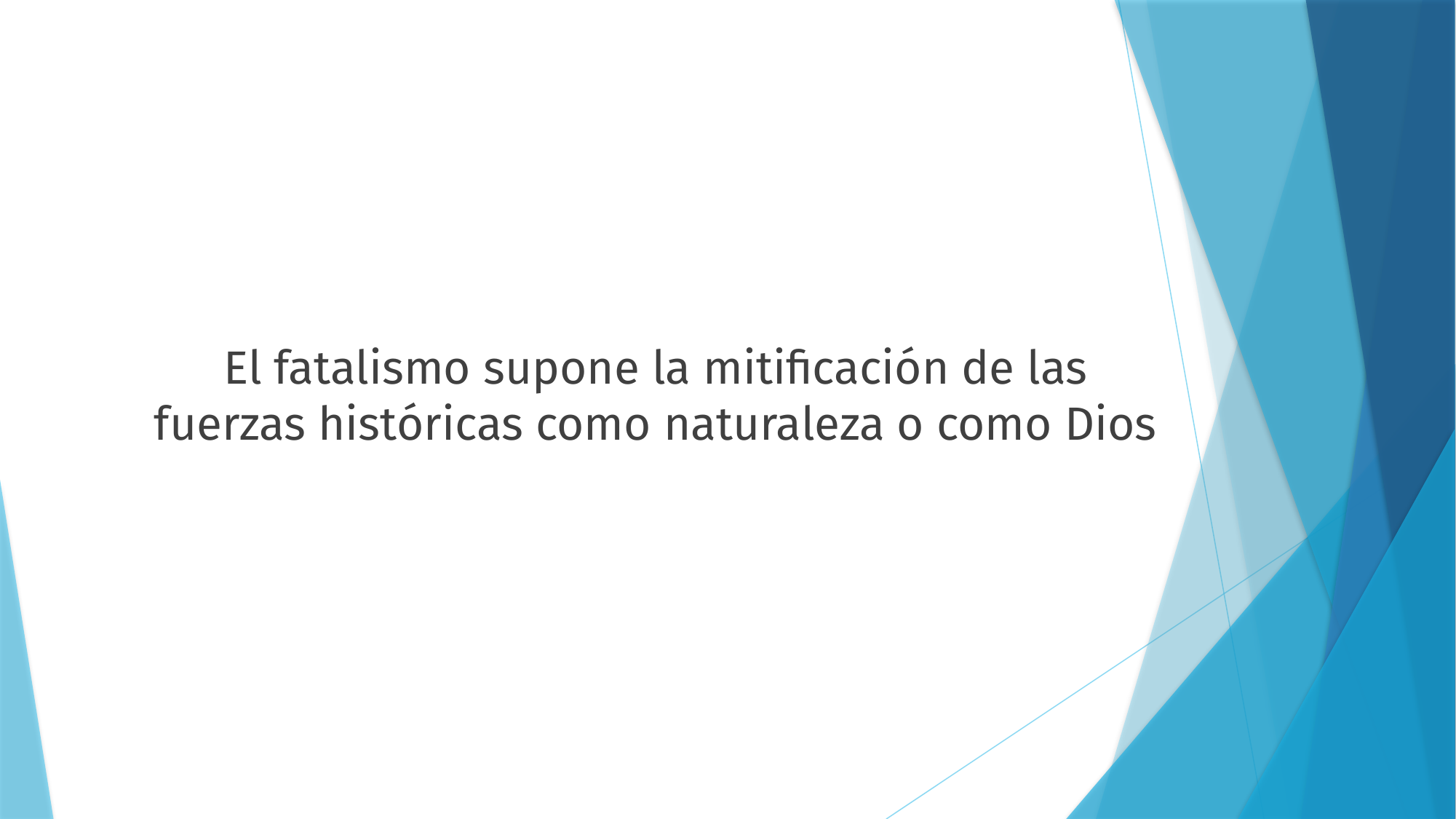

El fatalismo supone la mitificación de las fuerzas históricas como naturaleza o como Dios